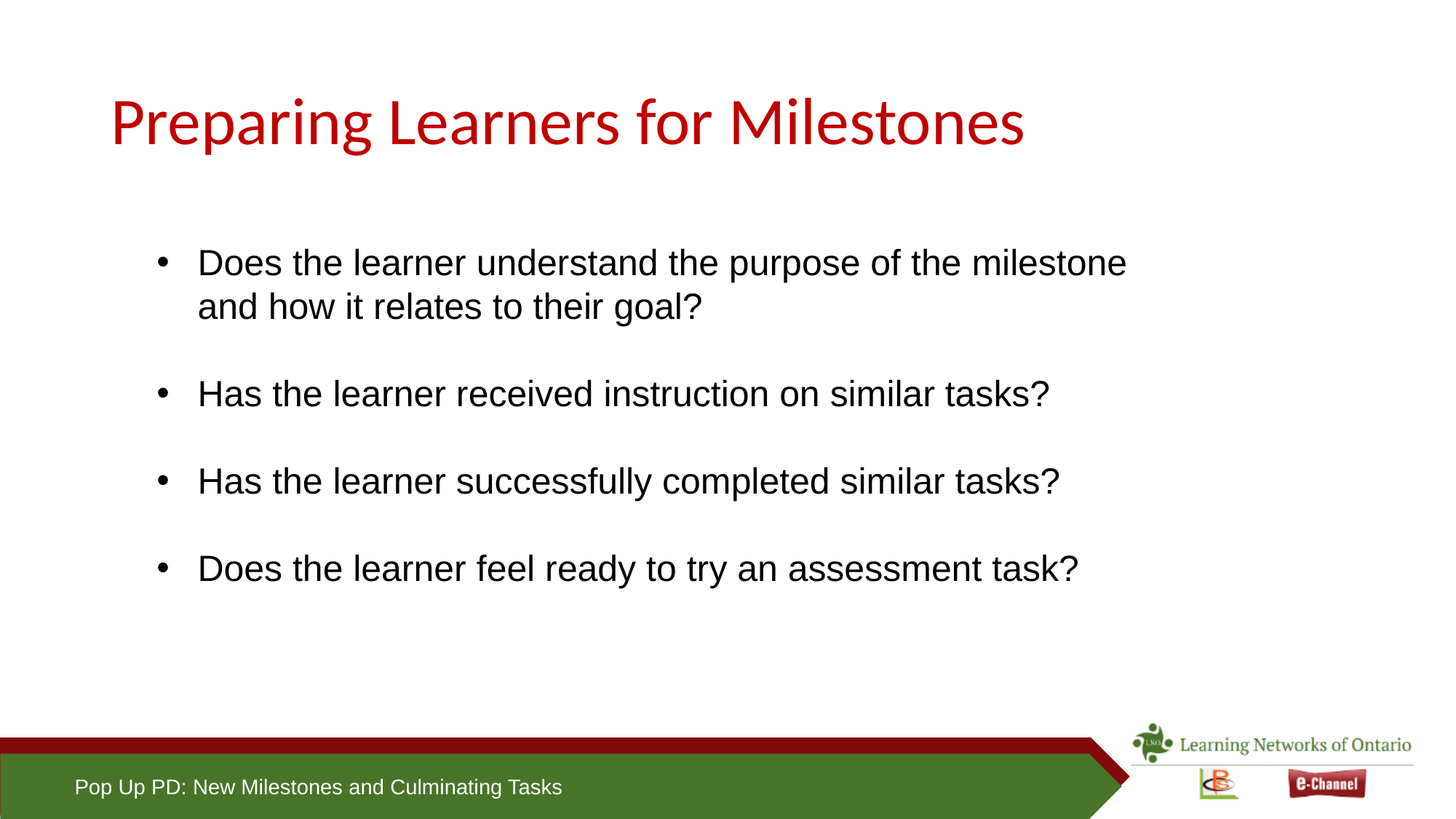

# Preparing Learners for Milestones

Does the learner understand the purpose of the milestone and how it relates to their goal?​

Has the learner received instruction on similar tasks? ​

Has the learner successfully completed similar tasks? ​

Does the learner feel ready to try an assessment task?